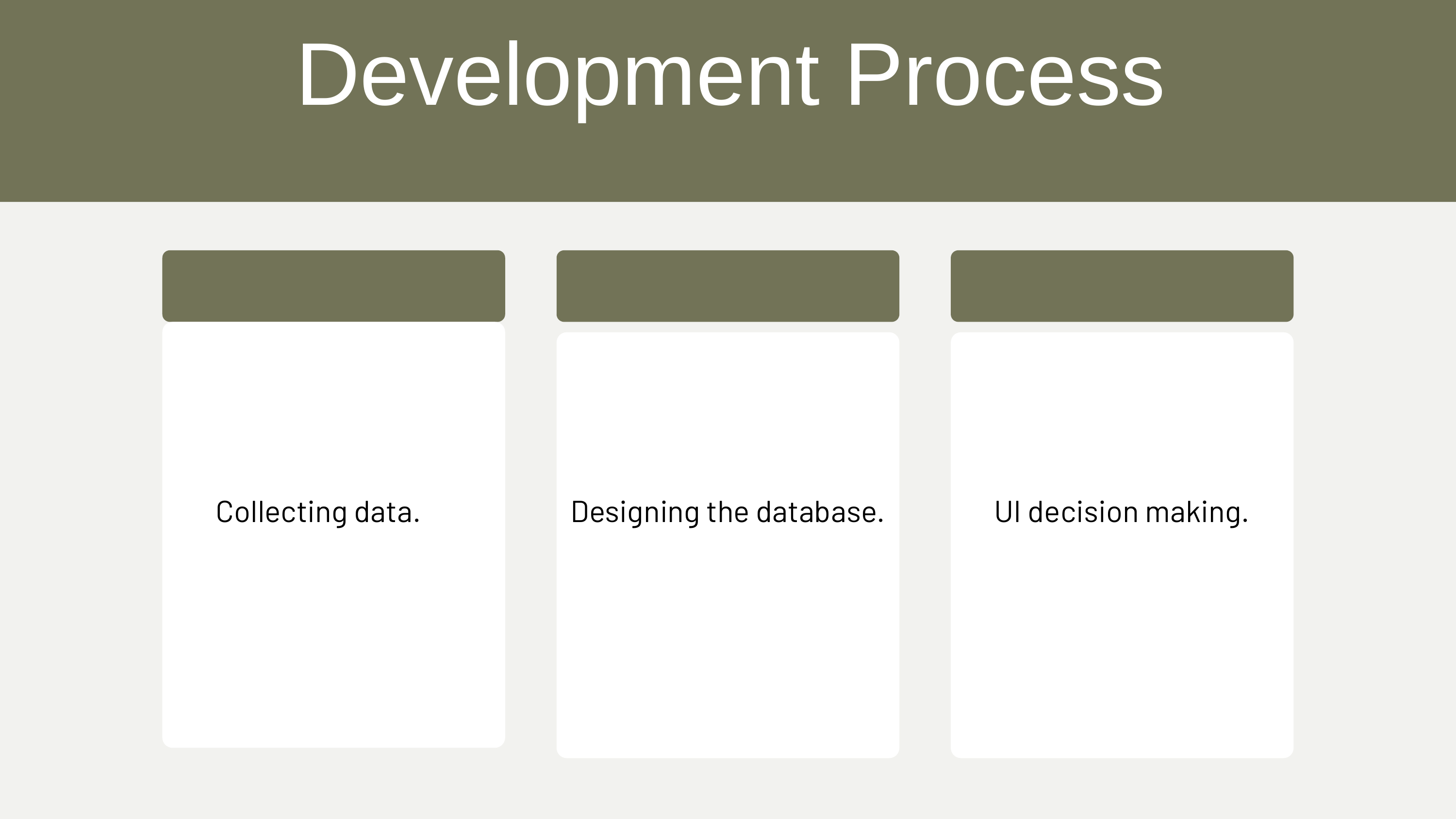

Development Process

Collecting data.

Designing the database.

UI decision making.